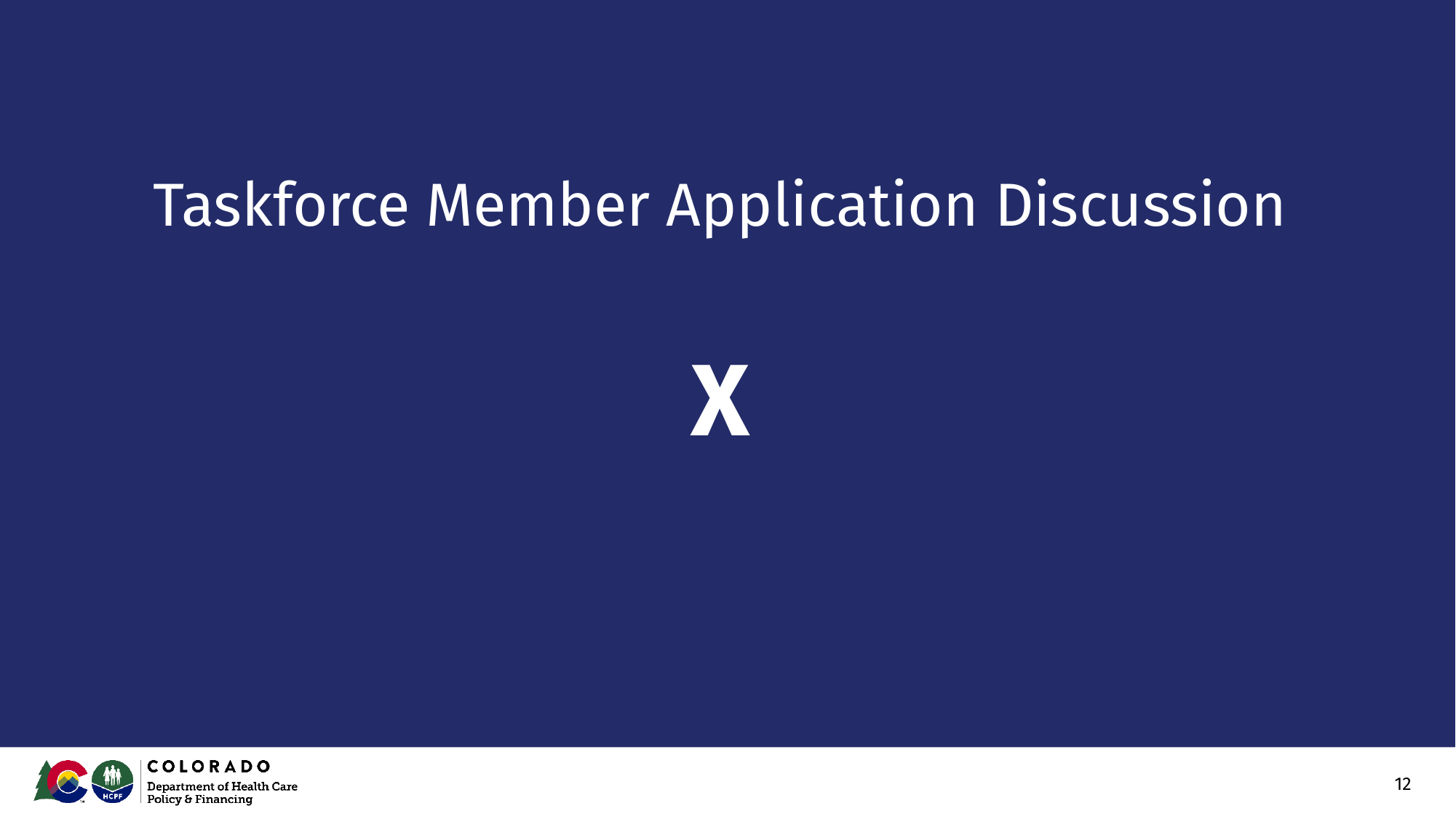

# Taskforce Member Application Discussion

X
12